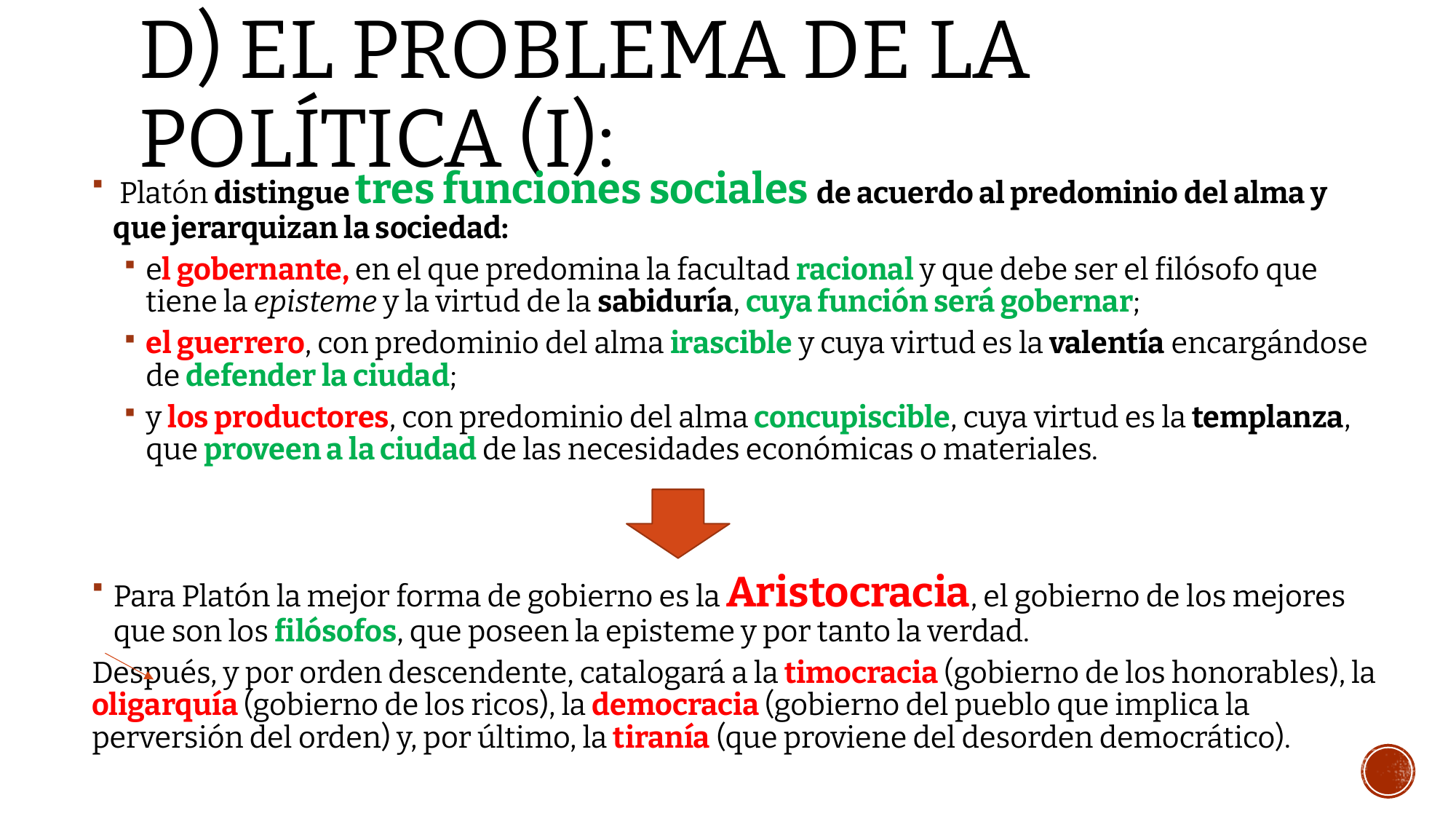

# d) El problema de la política (i):
 Platón distingue tres funciones sociales de acuerdo al predominio del alma y que jerarquizan la sociedad:
el gobernante, en el que predomina la facultad racional y que debe ser el filósofo que tiene la episteme y la virtud de la sabiduría, cuya función será gobernar;
el guerrero, con predominio del alma irascible y cuya virtud es la valentía encargándose de defender la ciudad;
y los productores, con predominio del alma concupiscible, cuya virtud es la templanza, que proveen a la ciudad de las necesidades económicas o materiales.

Para Platón la mejor forma de gobierno es la Aristocracia, el gobierno de los mejores que son los filósofos, que poseen la episteme y por tanto la verdad.
	Después, y por orden descendente, catalogará a la timocracia (gobierno de los honorables), la oligarquía (gobierno de los ricos), la democracia (gobierno del pueblo que implica la perversión del orden) y, por último, la tiranía (que proviene del desorden democrático).